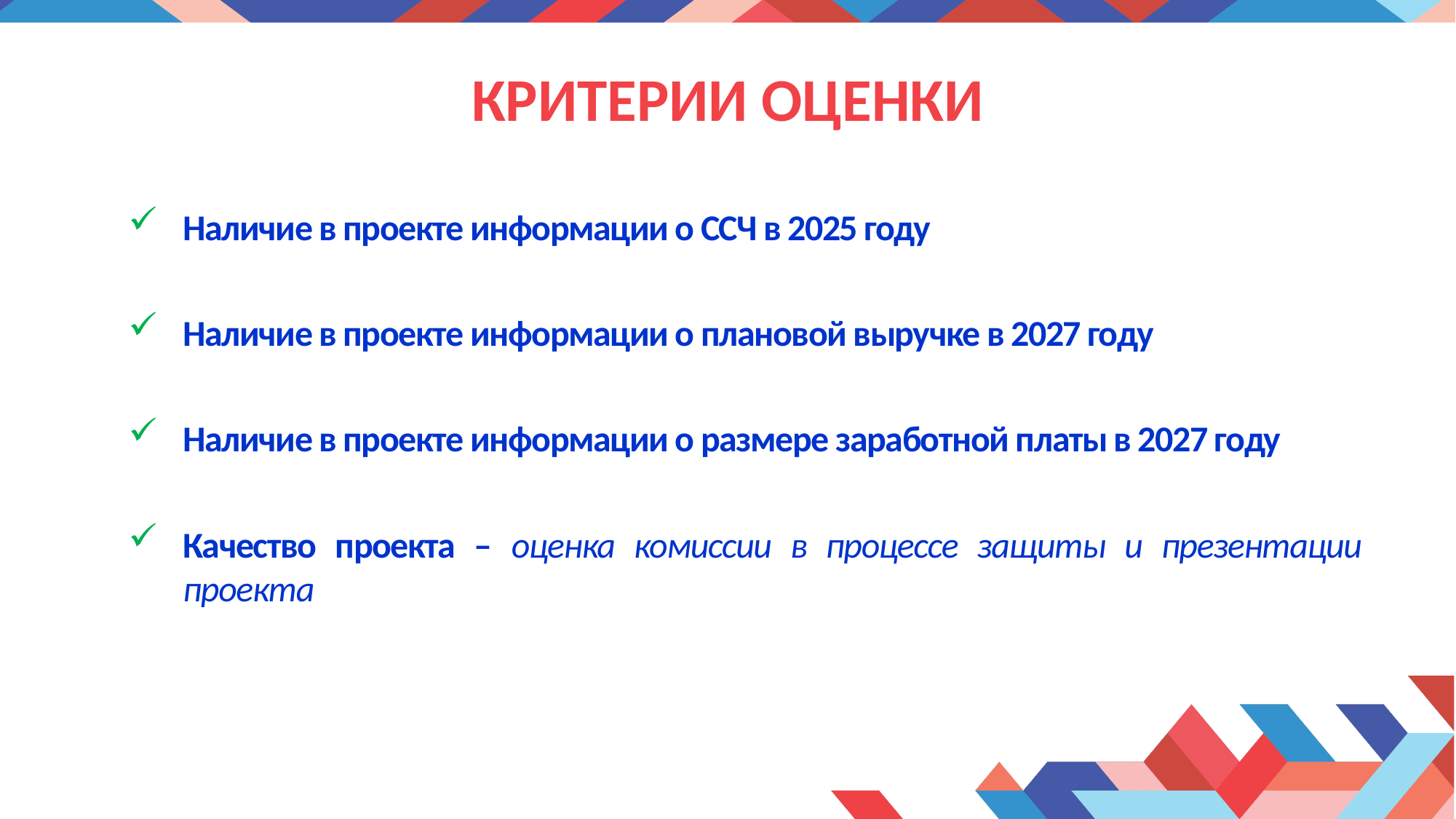

# КРИТЕРИИ ОЦЕНКИ
Наличие в проекте информации о ССЧ в 2025 году

Наличие в проекте информации о плановой выручке в 2027 году

Наличие в проекте информации о размере заработной платы в 2027 году

Качество проекта – оценка комиссии в процессе защиты и презентации проекта